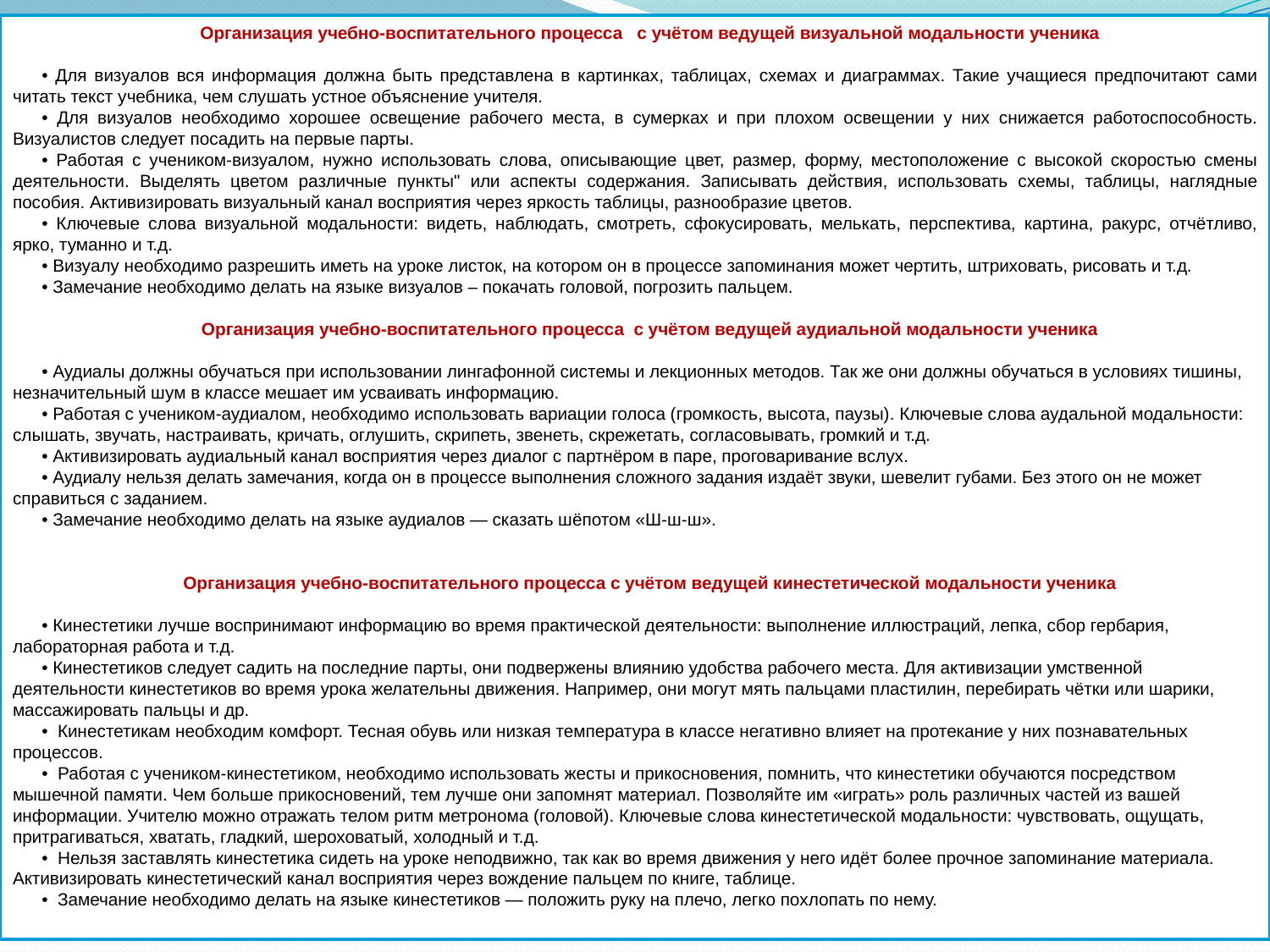

Организация учебно-воспитательного процесса   с учётом ведущей визуальной модальности ученика

• Для визуалов вся информация должна быть представлена в картинках, таблицах, схемах и диаграммах. Такие учащиеся предпочитают сами читать текст учебника, чем слушать устное объяснение учителя.
• Для визуалов необходимо хорошее освещение рабочего места, в сумерках и при плохом освещении у них снижается работоспособность. Визуалистов следует посадить на первые парты.
• Работая с учеником-визуалом, нужно использовать слова, описывающие цвет, размер, форму, местоположение с высокой скоростью смены деятельности. Выделять цветом различные пункты" или аспекты содержания. Записывать действия, использовать схемы, таблицы, наглядные пособия. Активизировать визуальный канал восприятия через яркость таблицы, разнообразие цветов.
• Ключевые слова визуальной модальности: видеть, наблюдать, смотреть, сфокусировать, мелькать, перспектива, картина, ракурс, отчётливо, ярко, туманно и т.д.
• Визуалу необходимо разрешить иметь на уроке листок, на котором он в процессе запоминания может чертить, штриховать, рисовать и т.д.
• Замечание необходимо делать на языке визуалов – покачать головой, погрозить пальцем.

Организация учебно-воспитательного процесса  с учётом ведущей аудиальной модальности ученика

• Аудиалы должны обучаться при использовании лингафонной системы и лекционных методов. Так же они должны обучаться в условиях тишины, незначительный шум в классе мешает им усваивать информацию.
• Работая с учеником-аудиалом, необходимо использовать вариации голоса (громкость, высота, паузы). Ключевые слова аудальной модальности: слышать, звучать, настраивать, кричать, оглушить, скрипеть, звенеть, скрежетать, согласовывать, громкий и т.д.
• Активизировать аудиальный канал восприятия через диалог с партнёром в паре, проговаривание вслух.
• Аудиалу нельзя делать замечания, когда он в процессе выполнения сложного задания издаёт звуки, шевелит губами. Без этого он не может справиться с заданием.
• Замечание необходимо делать на языке аудиалов — сказать шёпотом «Ш-ш-ш».

Организация учебно-воспитательного процесса с учётом ведущей кинестетической модальности ученика

• Кинестетики лучше воспринимают информацию во время практической деятельности: выполнение иллюстраций, лепка, сбор гербария, лабораторная работа и т.д.
• Кинестетиков следует садить на последние парты, они подвержены влиянию удобства рабочего места. Для активизации умственной деятельности кинестетиков во время урока желательны движения. Например, они могут мять пальцами пластилин, перебирать чётки или шарики, массажировать пальцы и др.
•  Кинестетикам необходим комфорт. Тесная обувь или низкая температура в классе негативно влияет на протекание у них познавательных процессов.
•  Работая с учеником-кинестетиком, необходимо использовать жесты и прикосновения, помнить, что кинестетики обучаются посредством мышечной памяти. Чем больше прикосновений, тем лучше они запомнят материал. Позволяйте им «играть» роль различных частей из вашей информации. Учителю можно отражать телом ритм метронома (головой). Ключевые слова кинестетической модальности: чувствовать, ощущать, притрагиваться, хватать, гладкий, шероховатый, холодный и т.д.
•  Нельзя заставлять кинестетика сидеть на уроке неподвижно, так как во время движения у него идёт более прочное запоминание материала. Активизировать кинестетический канал восприятия через вождение пальцем по книге, таблице.
•  Замечание необходимо делать на языке кинестетиков — положить руку на плечо, легко похлопать по нему.